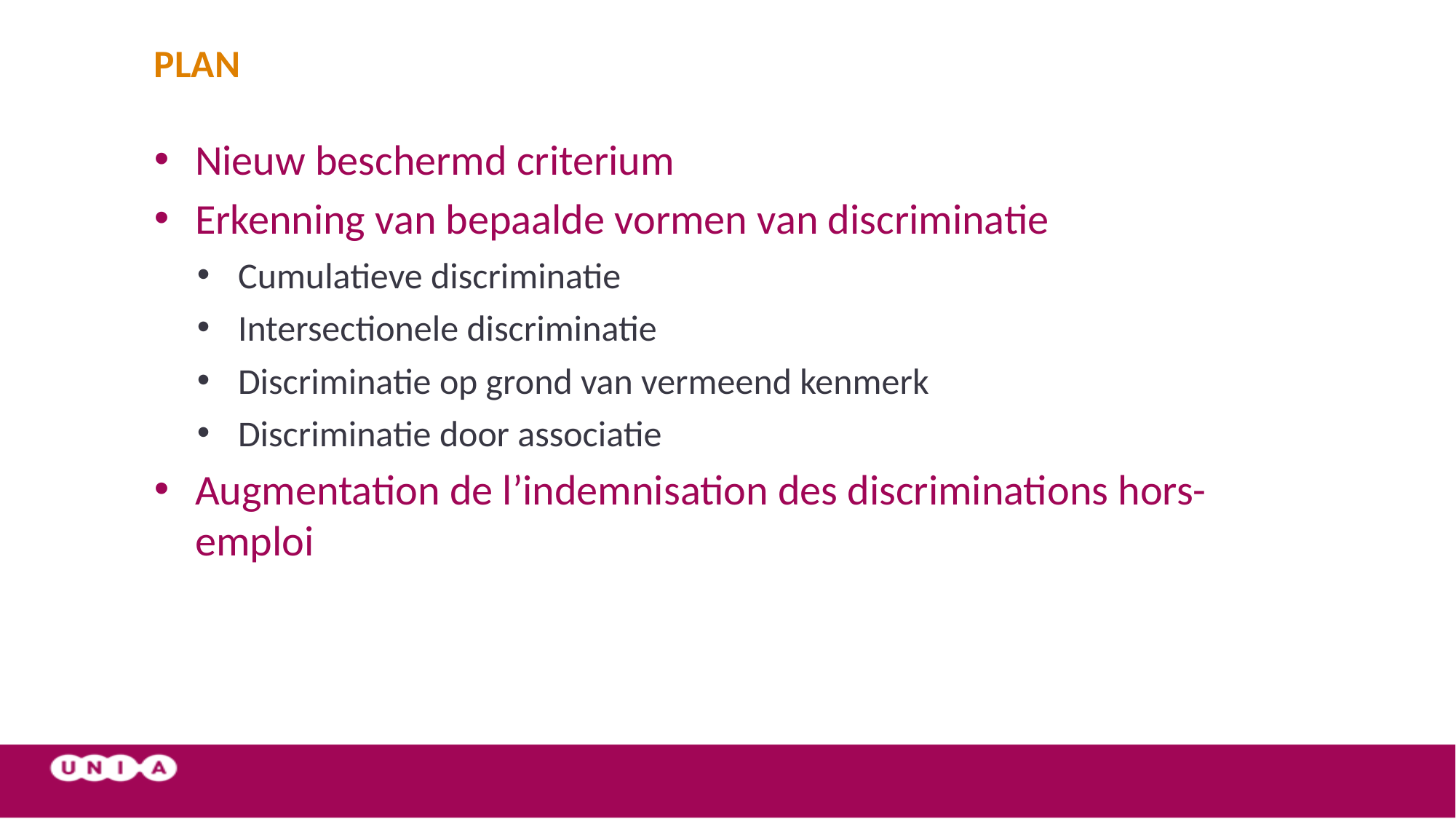

# PLAN
Nieuw beschermd criterium
Erkenning van bepaalde vormen van discriminatie
Cumulatieve discriminatie
Intersectionele discriminatie
Discriminatie op grond van vermeend kenmerk
Discriminatie door associatie
Augmentation de l’indemnisation des discriminations hors-emploi